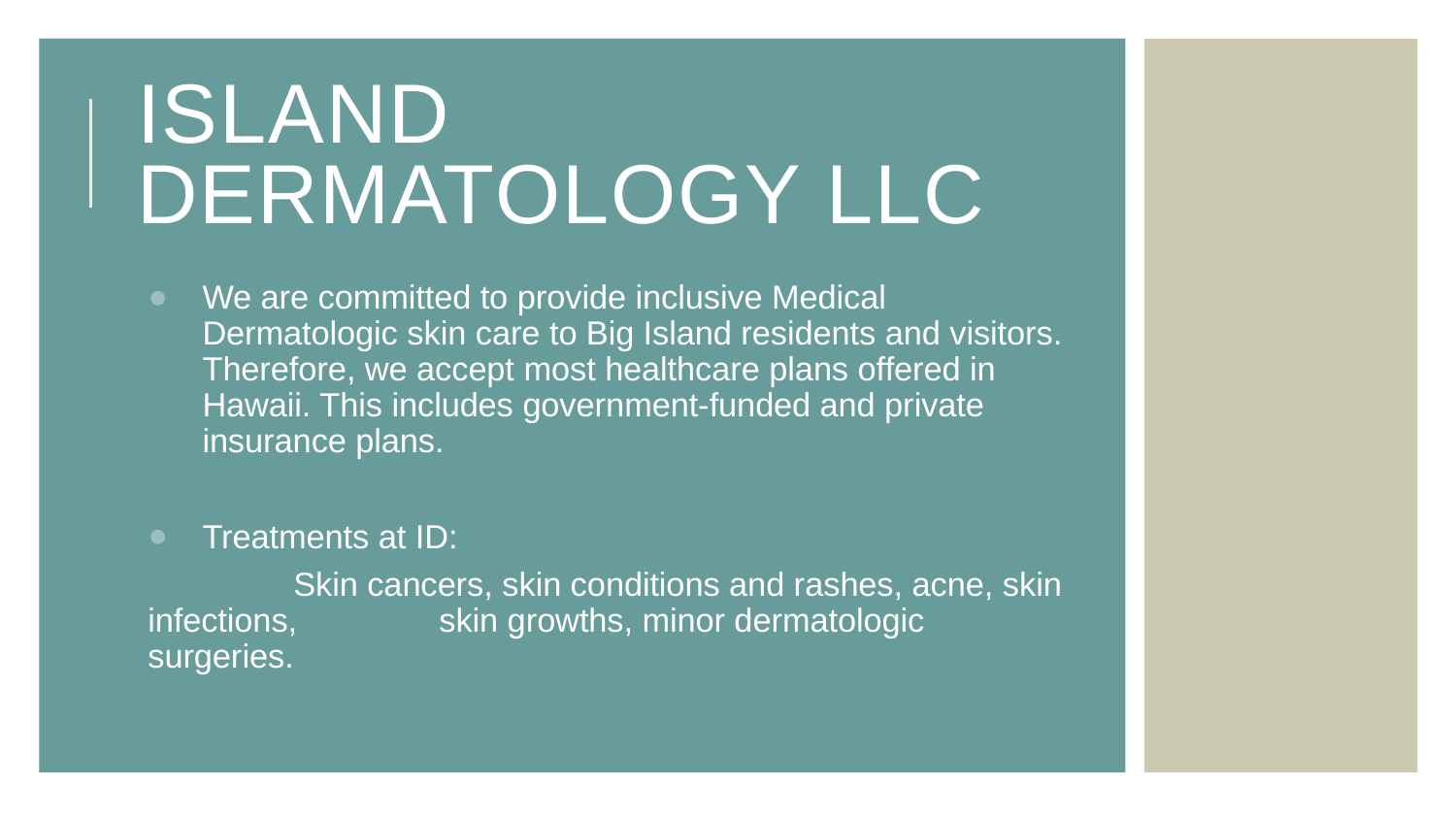

# Island Dermatology LLC
We are committed to provide inclusive Medical Dermatologic skin care to Big Island residents and visitors. Therefore, we accept most healthcare plans offered in Hawaii. This includes government-funded and private insurance plans.

Treatments at ID:
	Skin cancers, skin conditions and rashes, acne, skin infections, 	skin growths, minor dermatologic surgeries.